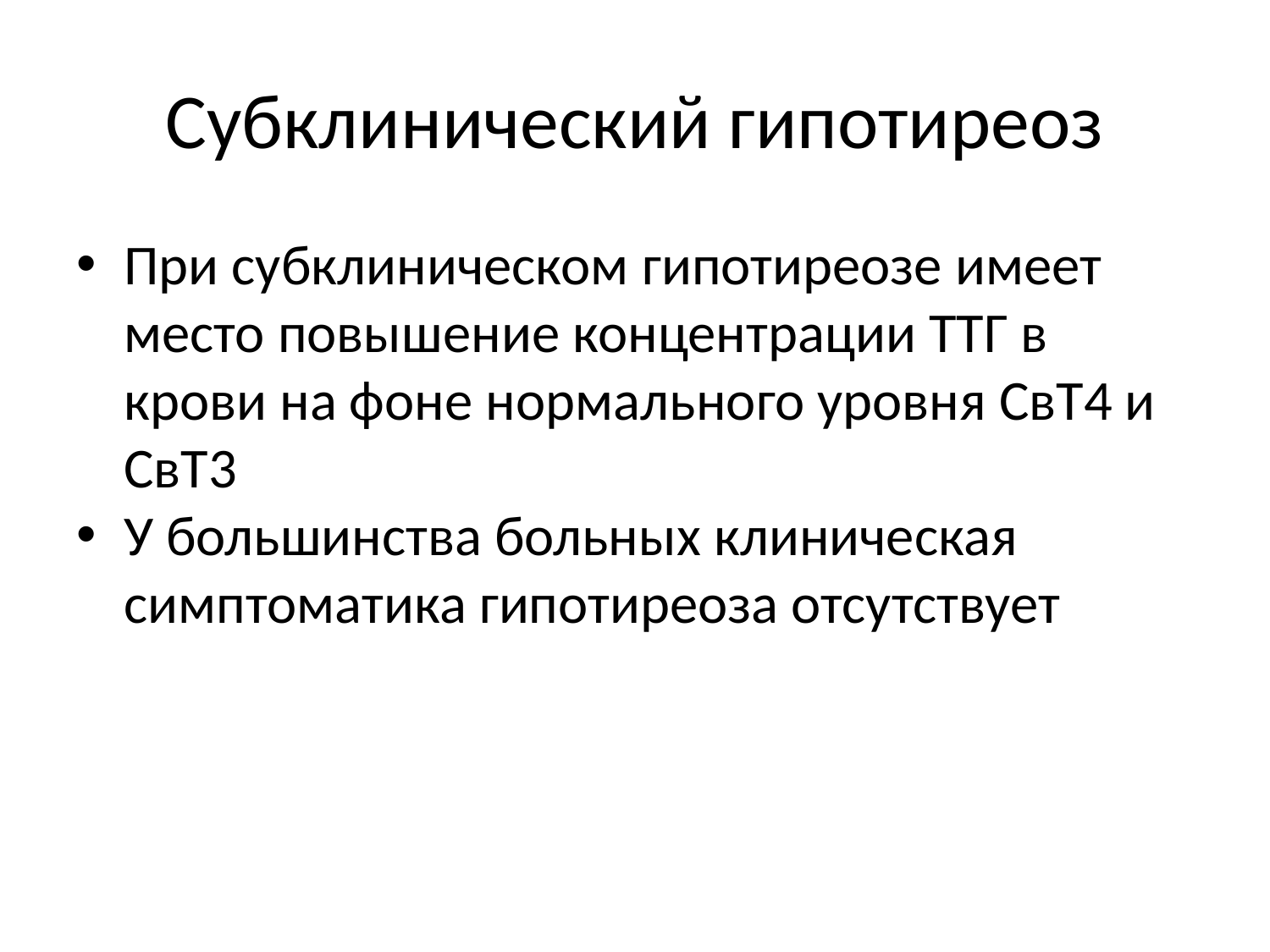

# Субклинический гипотиреоз
При субклиническом гипотиреозе имеет место повышение концентрации ТТГ в крови на фоне нормального уровня СвТ4 и СвТ3
У большинства больных клиническая симптоматика гипотиреоза отсутствует